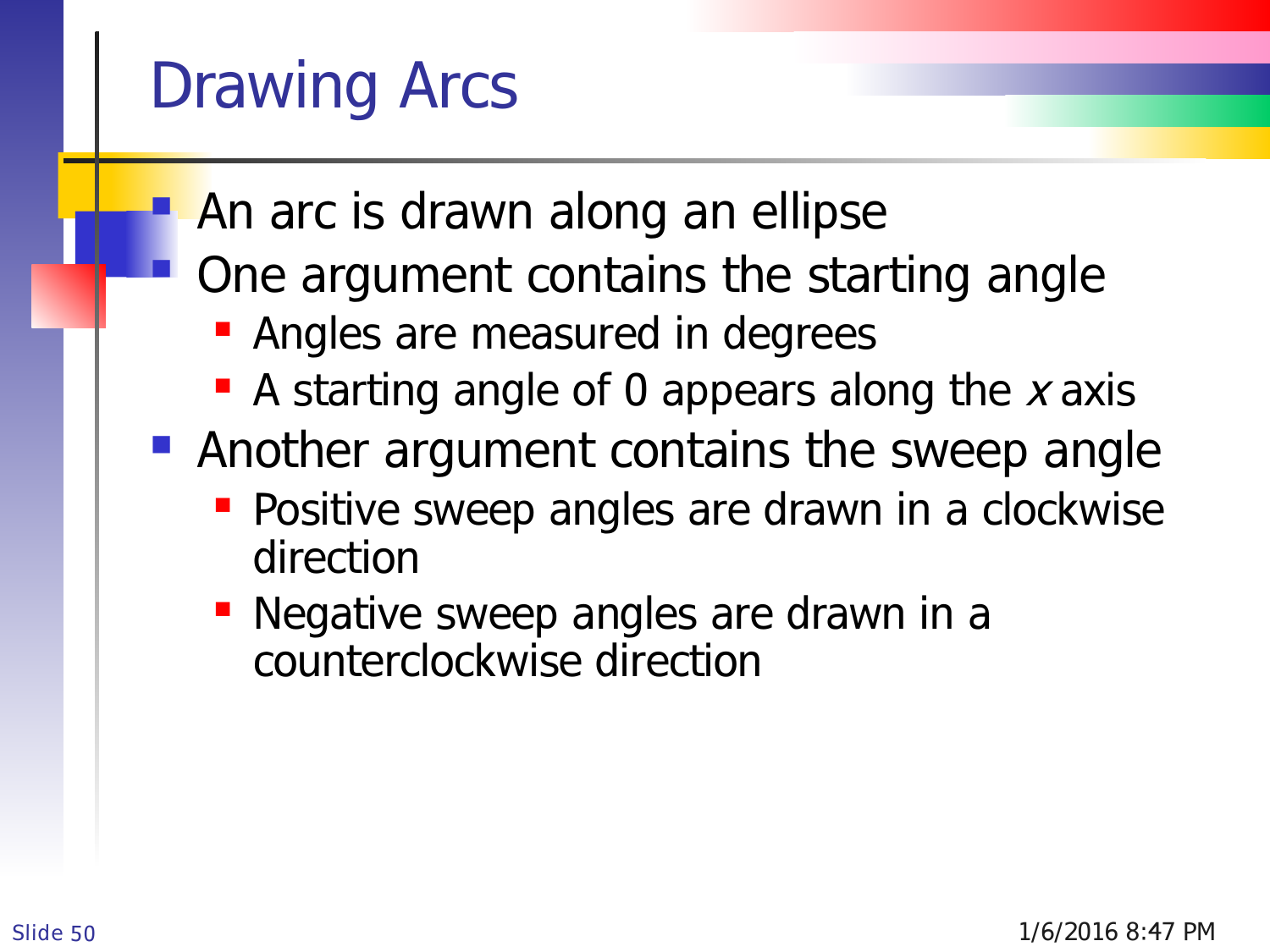

# Drawing Arcs
An arc is drawn along an ellipse
One argument contains the starting angle
Angles are measured in degrees
A starting angle of 0 appears along the x axis
Another argument contains the sweep angle
Positive sweep angles are drawn in a clockwise direction
Negative sweep angles are drawn in a counterclockwise direction
1/6/2016 8:47 PM